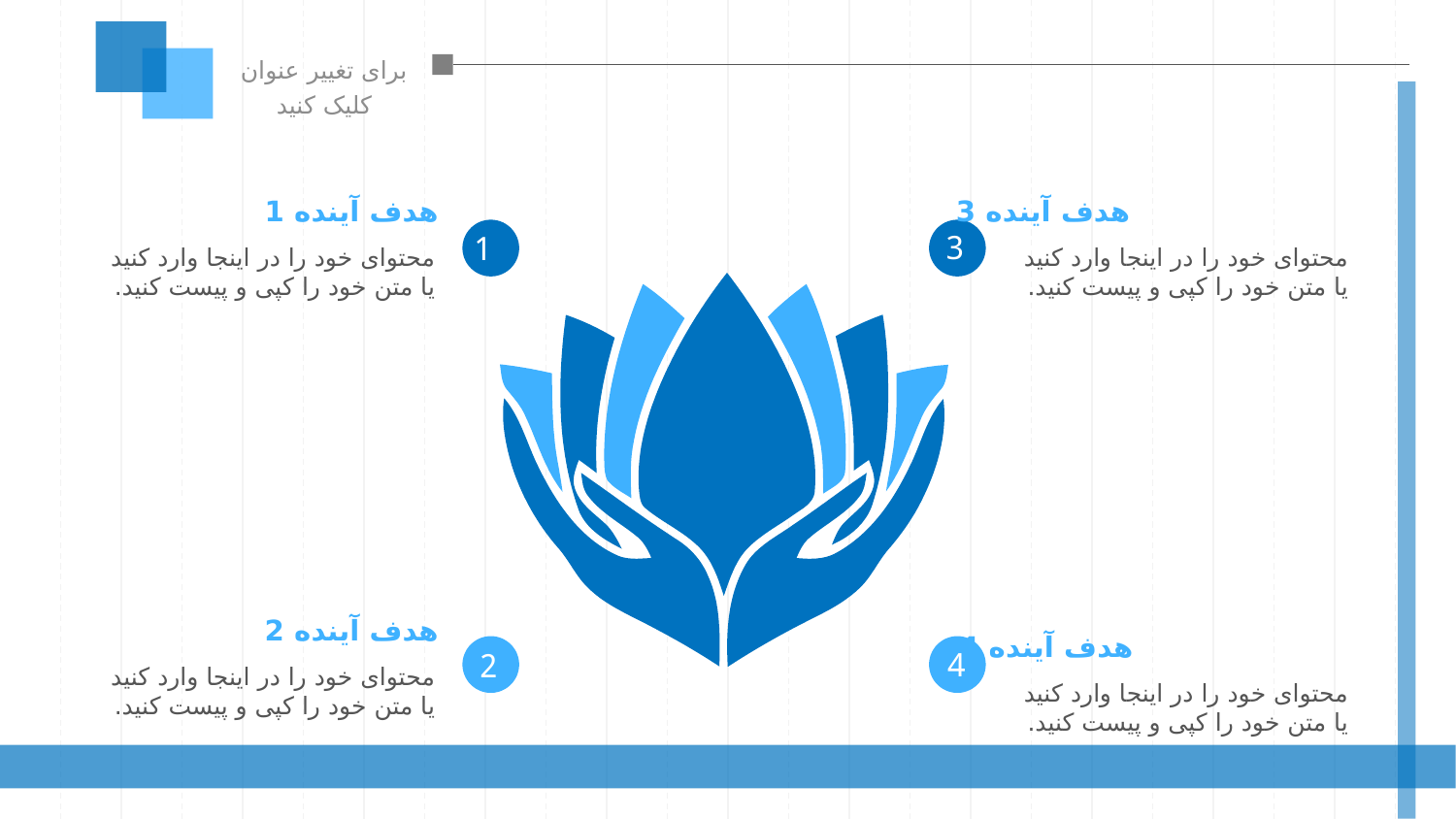

برای تغییر عنوان کلیک کنید

هدف آینده 1
هدف آینده 3

3
1
محتوای خود را در اینجا وارد کنید یا متن خود را کپی و پیست کنید.
محتوای خود را در اینجا وارد کنید یا متن خود را کپی و پیست کنید.

هدف آینده 2
هدف آینده 4

4
2
محتوای خود را در اینجا وارد کنید یا متن خود را کپی و پیست کنید.
محتوای خود را در اینجا وارد کنید یا متن خود را کپی و پیست کنید.